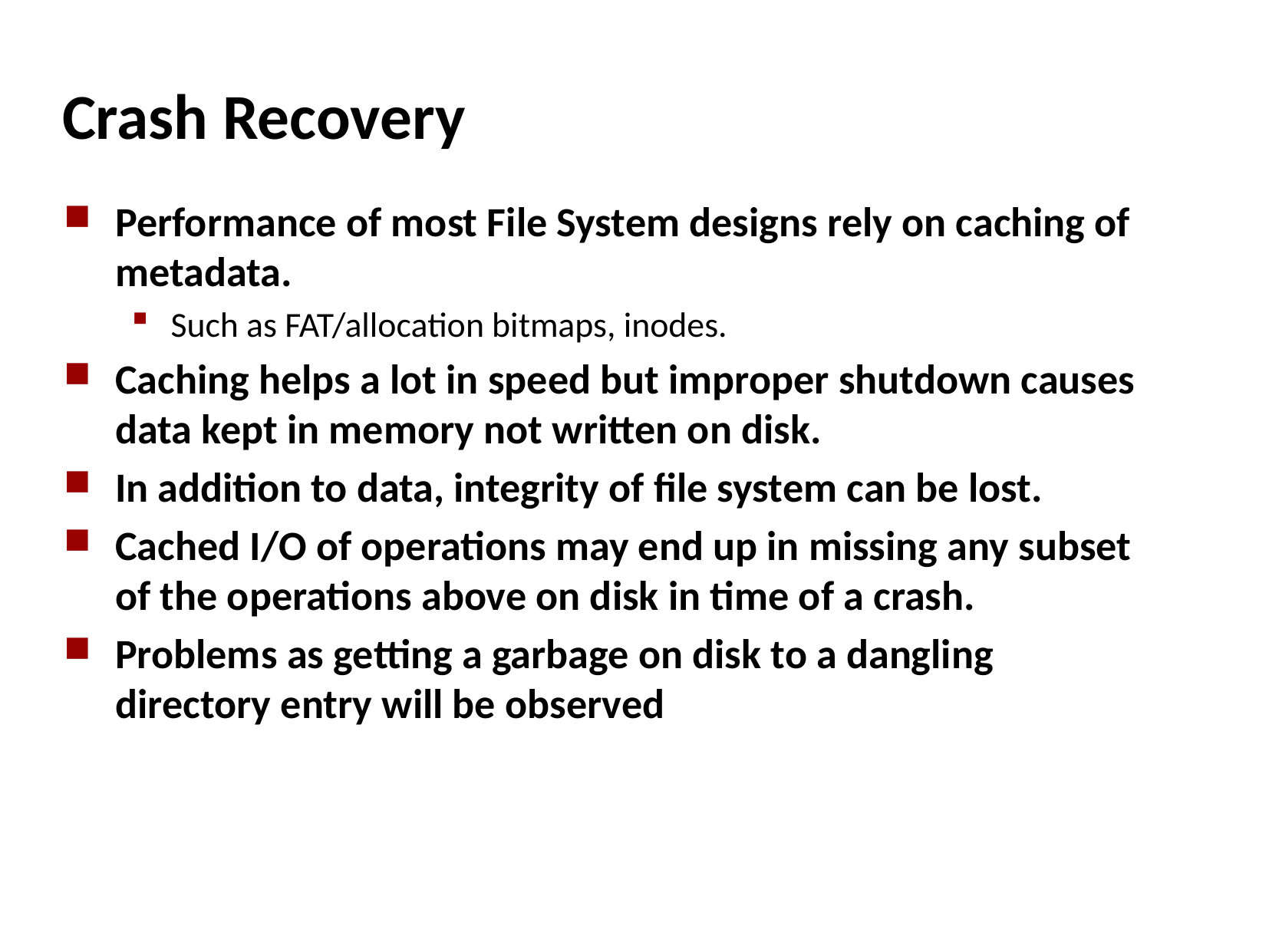

# Crash Recovery
Performance of most File System designs rely on caching of metadata.
Such as FAT/allocation bitmaps, inodes.
Caching helps a lot in speed but improper shutdown causes data kept in memory not written on disk.
In addition to data, integrity of file system can be lost.
Cached I/O of operations may end up in missing any subset of the operations above on disk in time of a crash.
Problems as getting a garbage on disk to a dangling directory entry will be observed